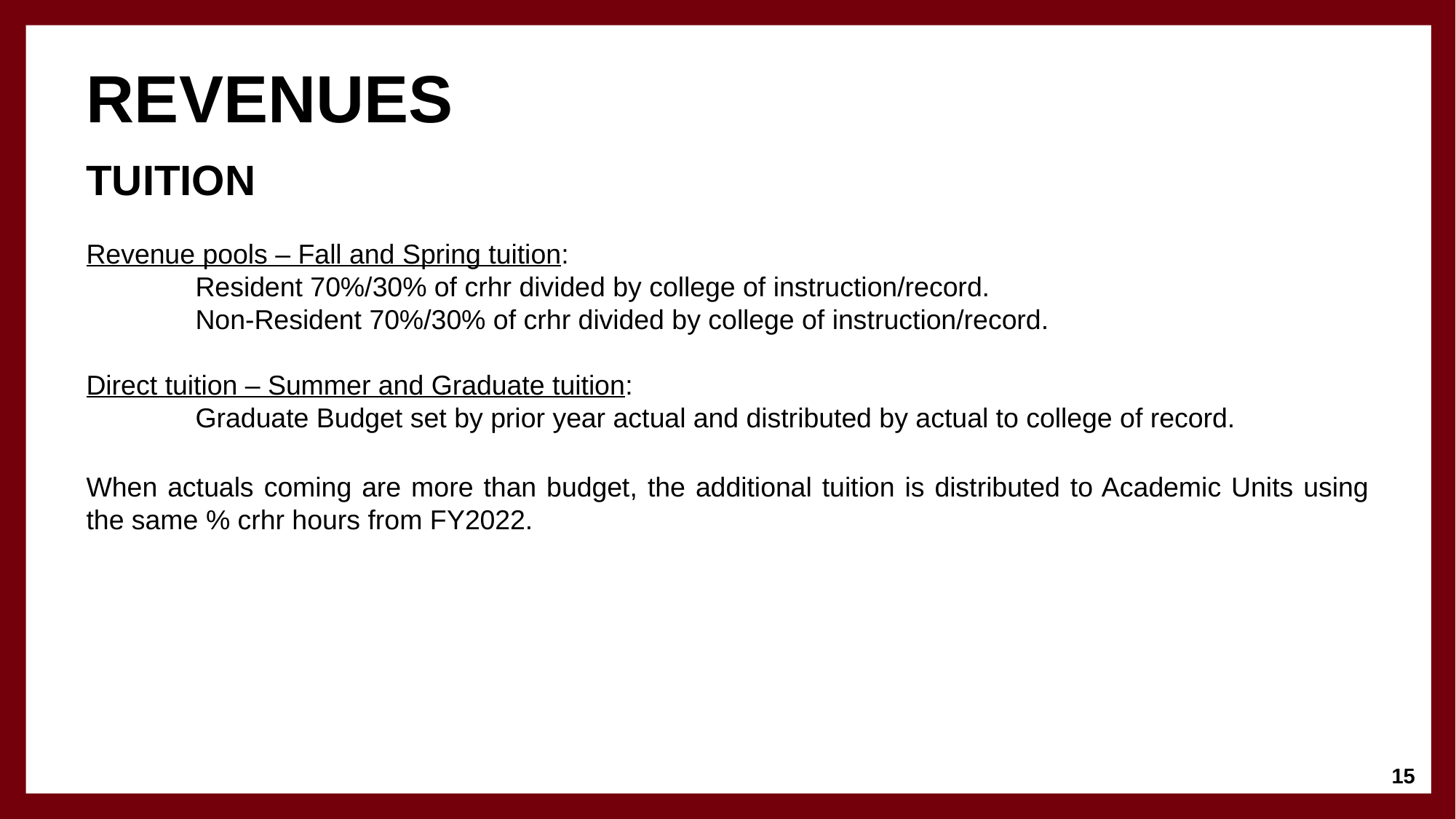

# revenues
TUITION

Revenue pools – Fall and Spring tuition:
	Resident 70%/30% of crhr divided by college of instruction/record.
	Non-Resident 70%/30% of crhr divided by college of instruction/record.

Direct tuition – Summer and Graduate tuition:
	Graduate Budget set by prior year actual and distributed by actual to college of record.

When actuals coming are more than budget, the additional tuition is distributed to Academic Units using the same % crhr hours from FY2022.
15